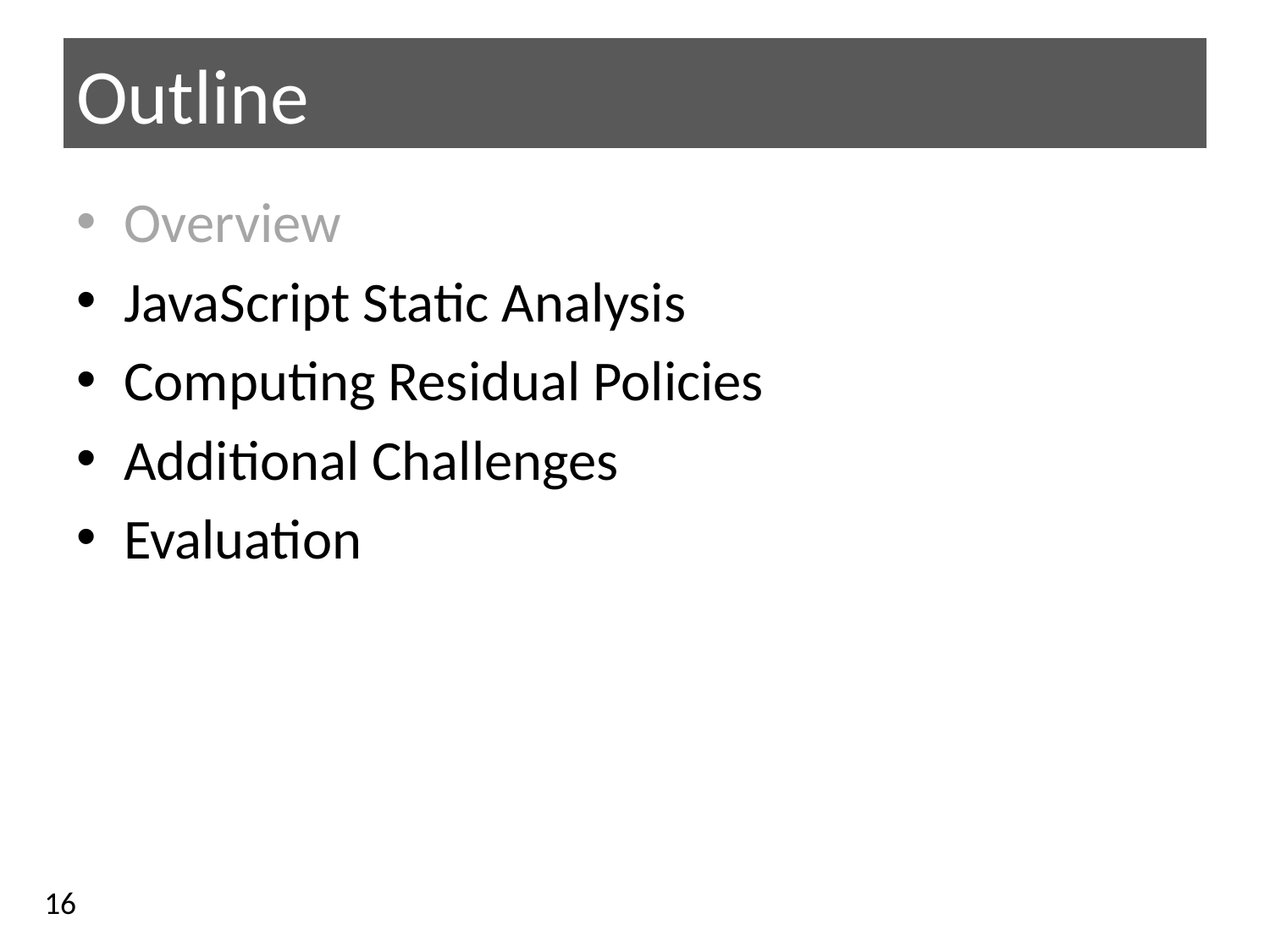

# Outline
Overview
JavaScript Static Analysis
Computing Residual Policies
Additional Challenges
Evaluation
16